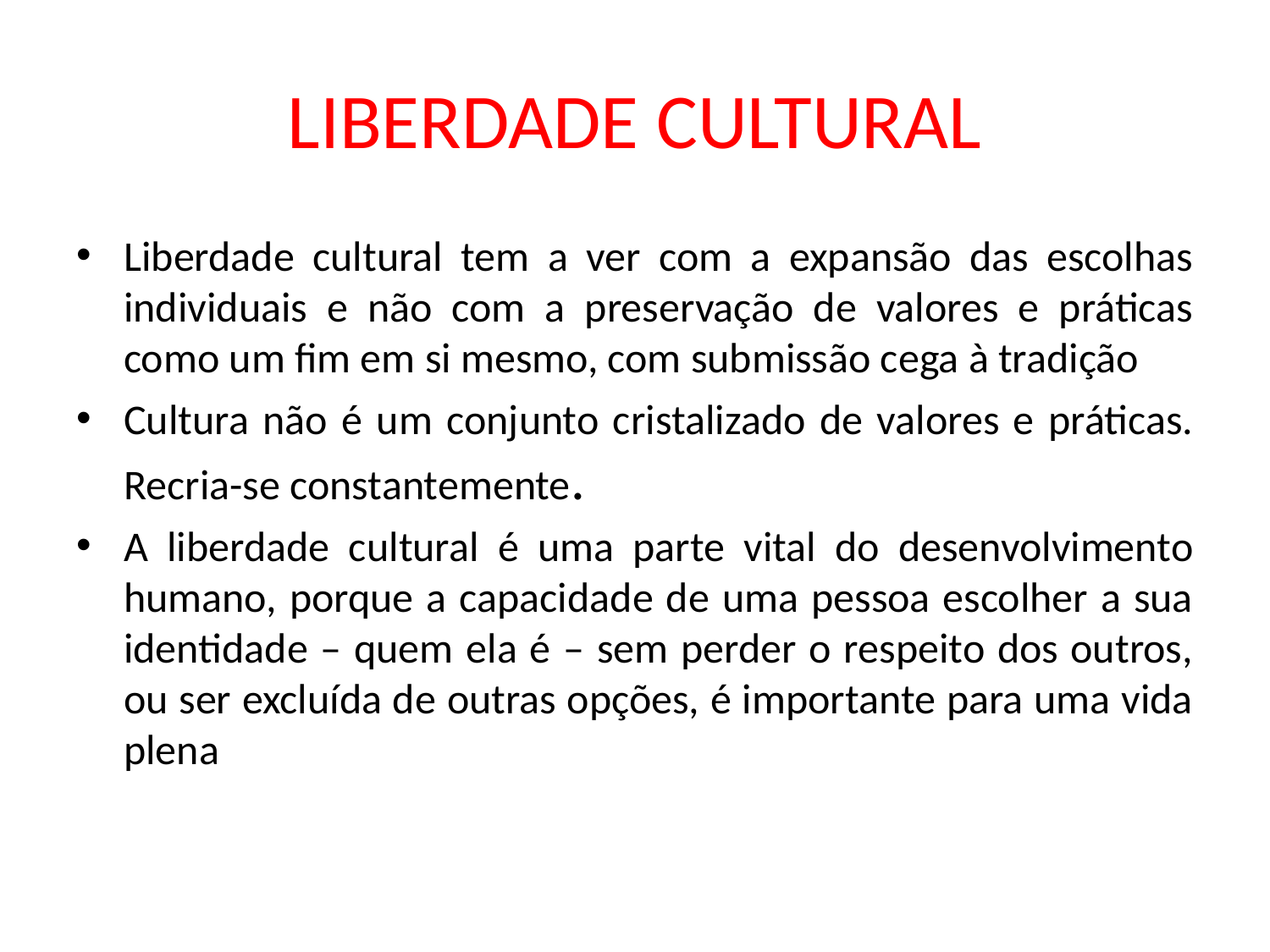

# LIBERDADE CULTURAL
Liberdade cultural tem a ver com a expansão das escolhas individuais e não com a preservação de valores e práticas como um fim em si mesmo, com submissão cega à tradição
Cultura não é um conjunto cristalizado de valores e práticas. Recria-se constantemente.
A liberdade cultural é uma parte vital do desenvolvimento humano, porque a capacidade de uma pessoa escolher a sua identidade – quem ela é – sem perder o respeito dos outros, ou ser excluída de outras opções, é importante para uma vida plena